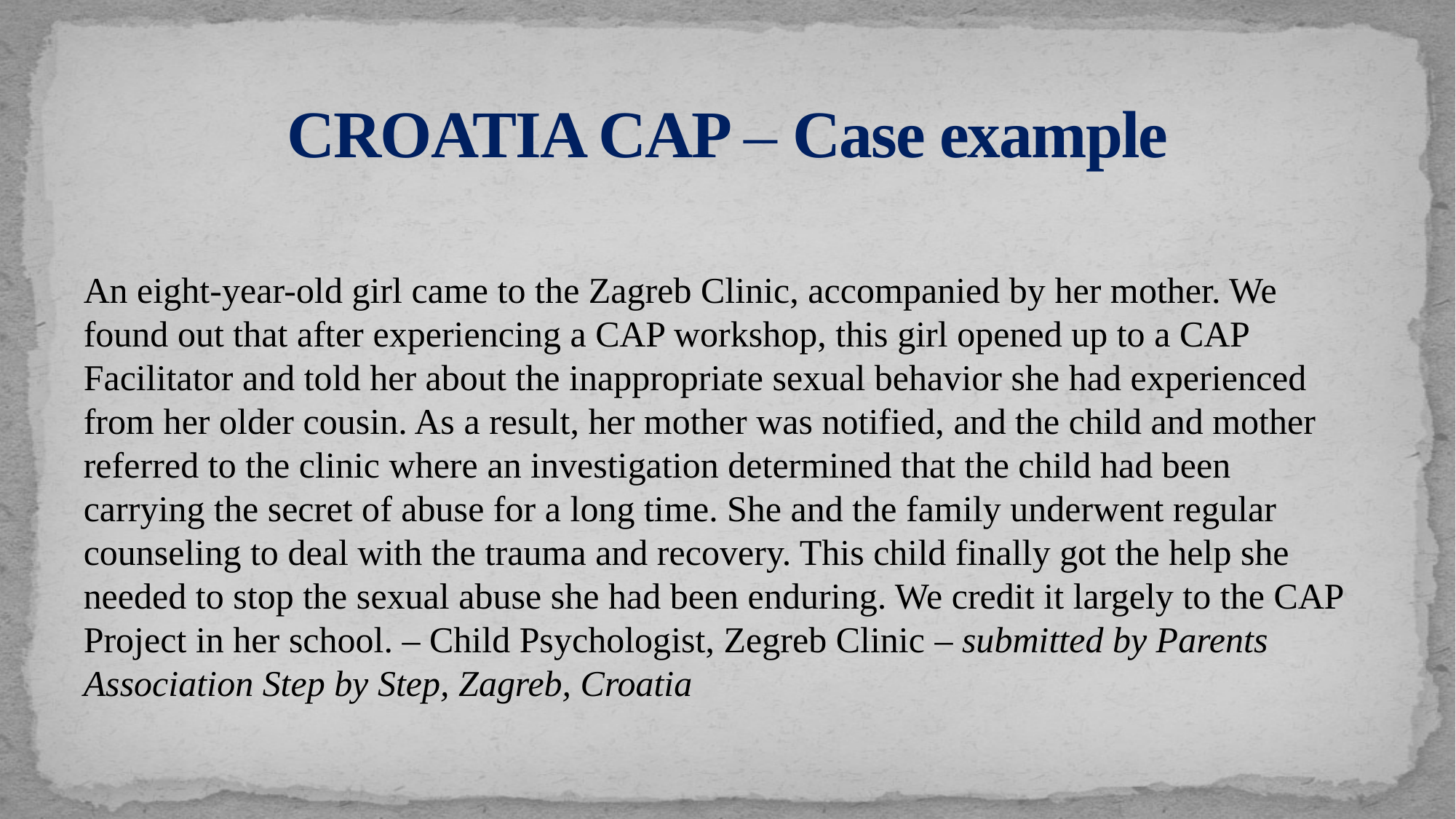

# CROATIA CAP – Case example

An eight-year-old girl came to the Zagreb Clinic, accompanied by her mother. We found out that after experiencing a CAP workshop, this girl opened up to a CAP Facilitator and told her about the inappropriate sexual behavior she had experienced from her older cousin. As a result, her mother was notified, and the child and mother referred to the clinic where an investigation determined that the child had been carrying the secret of abuse for a long time. She and the family underwent regular counseling to deal with the trauma and recovery. This child finally got the help she needed to stop the sexual abuse she had been enduring. We credit it largely to the CAP Project in her school. – Child Psychologist, Zegreb Clinic – submitted by Parents Association Step by Step, Zagreb, Croatia